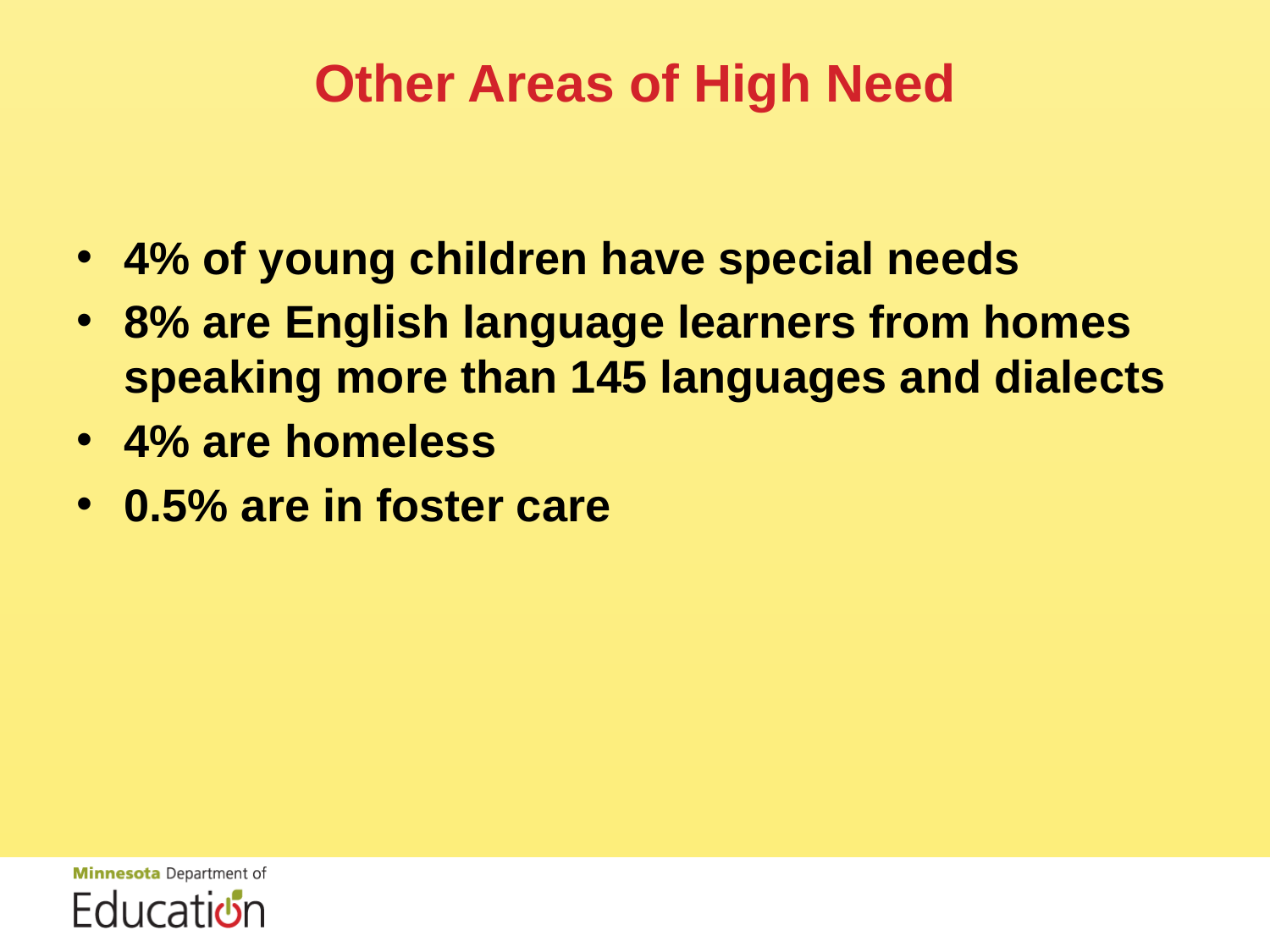

# Other Areas of High Need
4% of young children have special needs
8% are English language learners from homes speaking more than 145 languages and dialects
4% are homeless
0.5% are in foster care